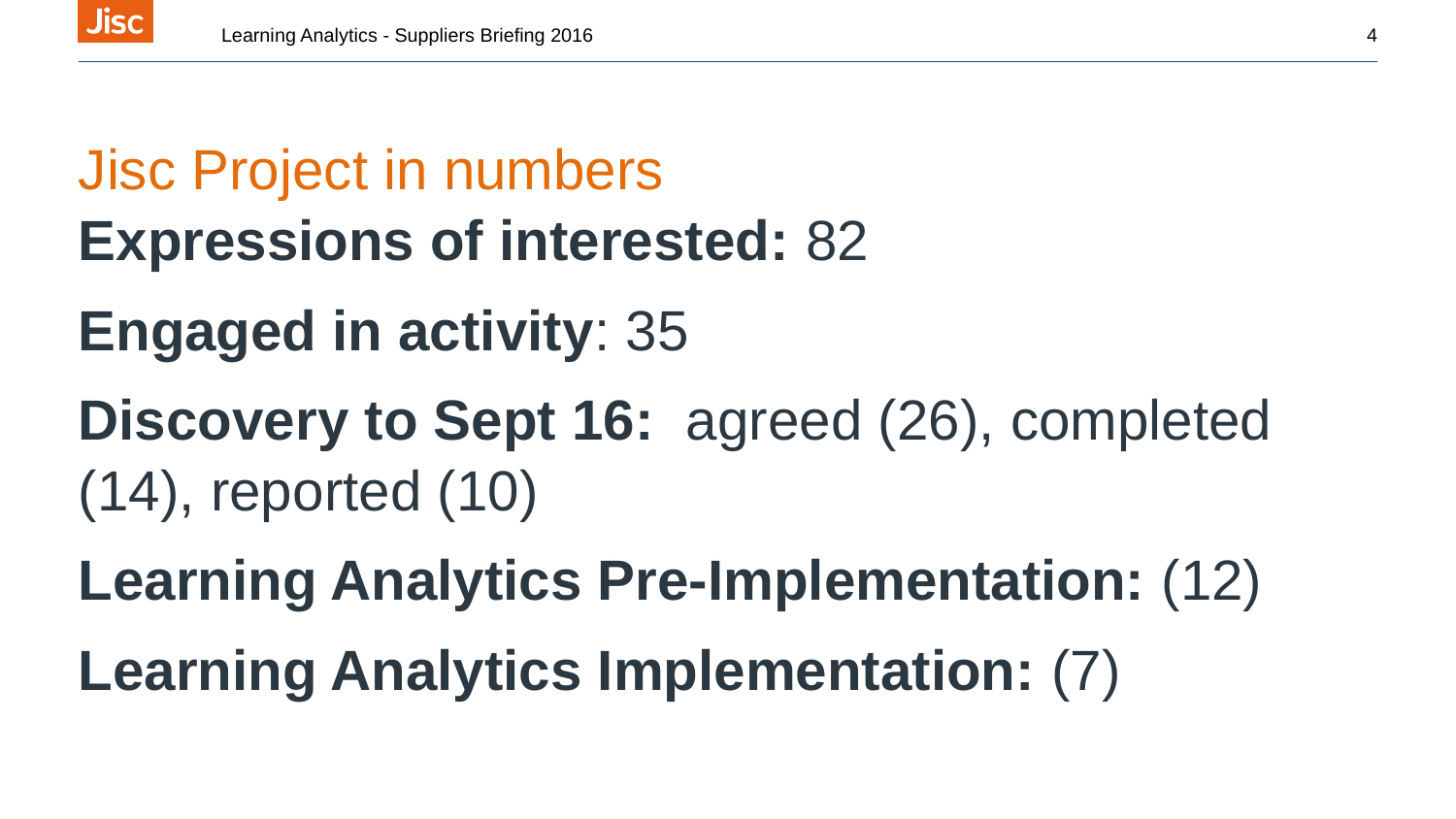

Learning Analytics - Suppliers Briefing 2016
4
# Jisc Project in numbers
Expressions of interested: 82
Engaged in activity: 35
Discovery to Sept 16:  agreed (26), completed (14), reported (10)
Learning Analytics Pre-Implementation: (12)
Learning Analytics Implementation: (7)